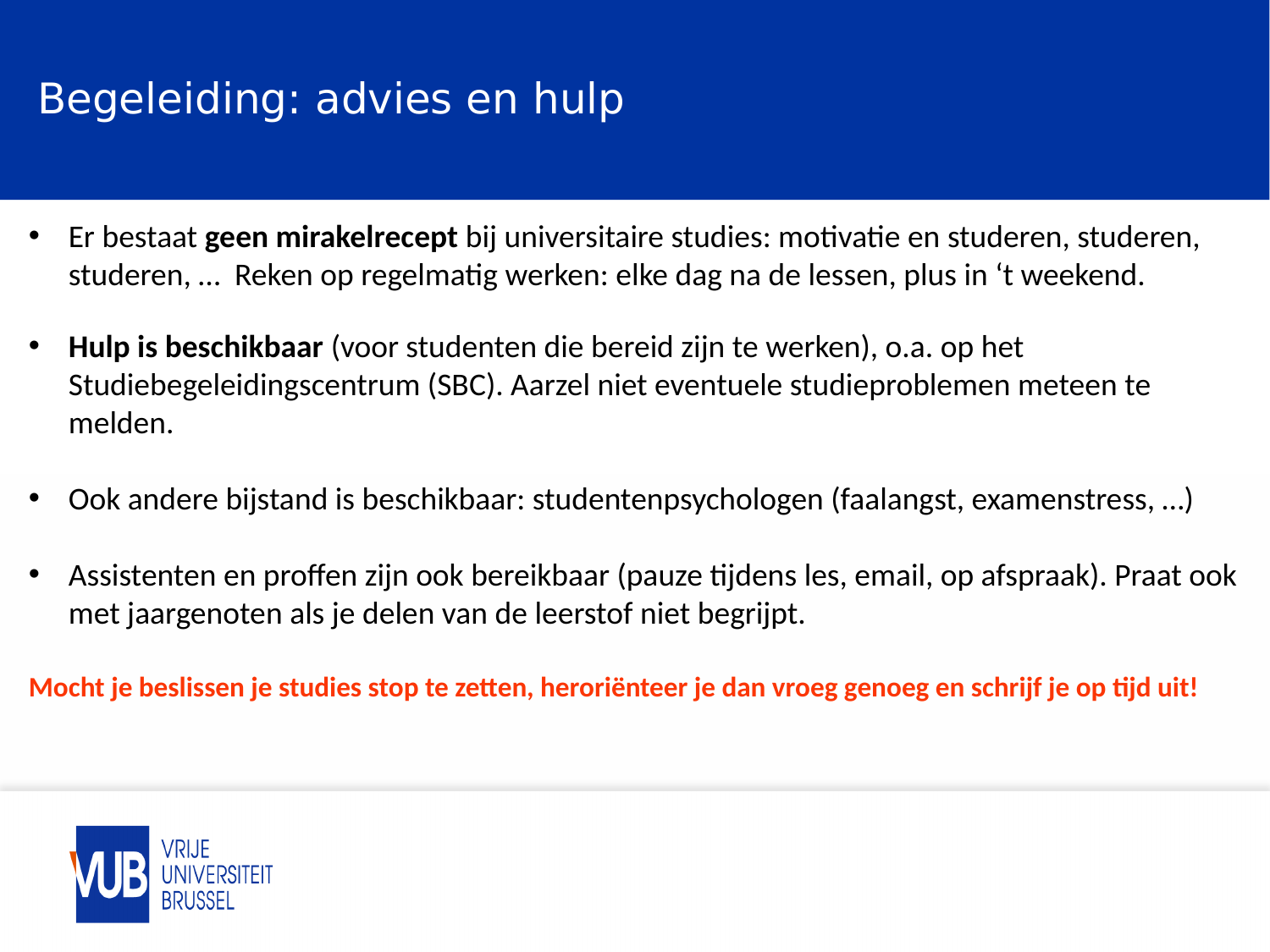

# Begeleiding: advies en hulp
Er bestaat geen mirakelrecept bij universitaire studies: motivatie en studeren, studeren, studeren, …  Reken op regelmatig werken: elke dag na de lessen, plus in ‘t weekend.
Hulp is beschikbaar (voor studenten die bereid zijn te werken), o.a. op het Studiebegeleidingscentrum (SBC). Aarzel niet eventuele studieproblemen meteen te melden.

Ook andere bijstand is beschikbaar: studentenpsychologen (faalangst, examenstress, …)

Assistenten en proffen zijn ook bereikbaar (pauze tijdens les, email, op afspraak). Praat ook met jaargenoten als je delen van de leerstof niet begrijpt.

Mocht je beslissen je studies stop te zetten, heroriënteer je dan vroeg genoeg en schrijf je op tijd uit!